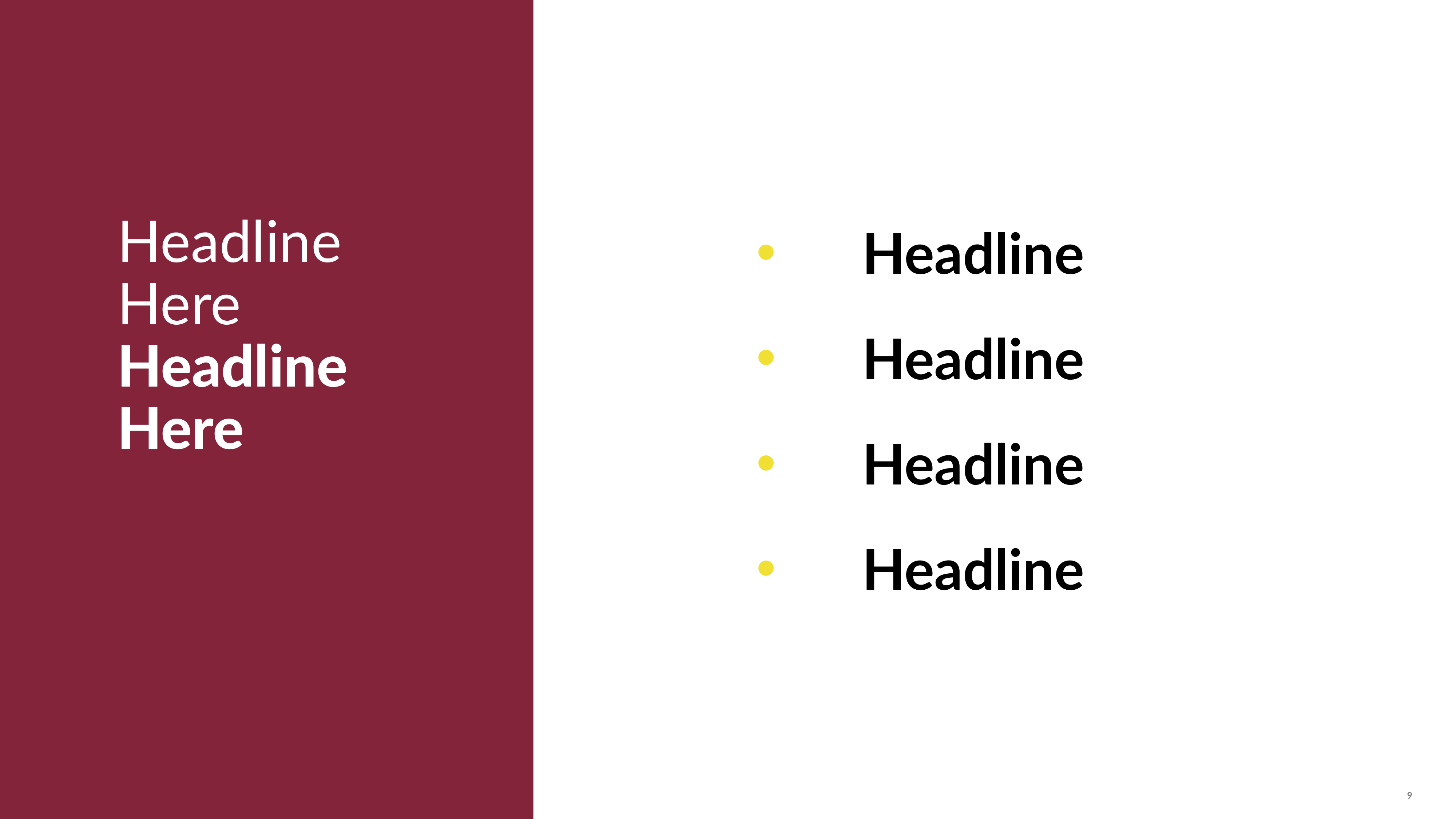

Headline
Headline
Headline
Headline
# Headline Here Headline Here
9